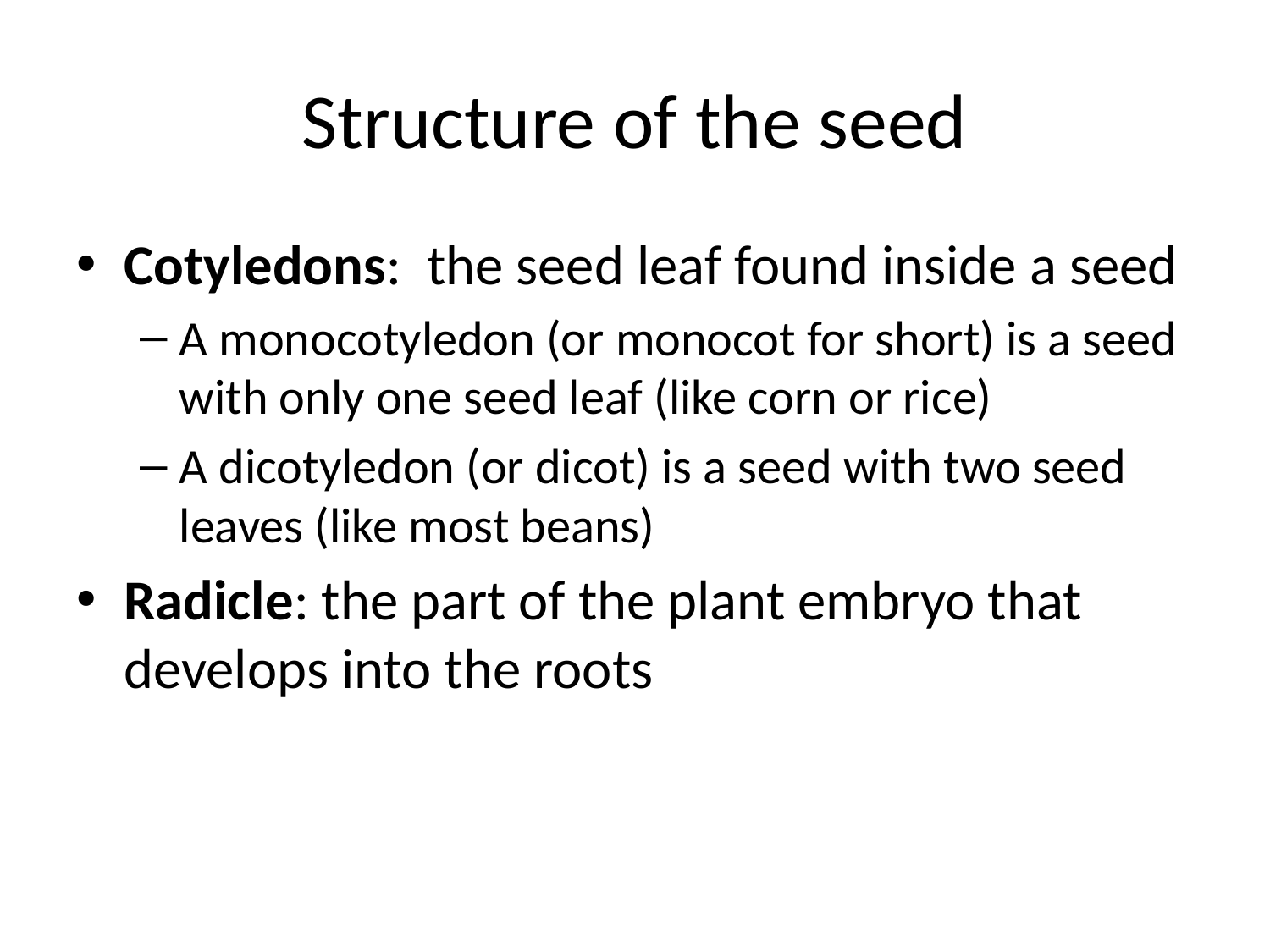

# Structure of the seed
Cotyledons:  the seed leaf found inside a seed
A monocotyledon (or monocot for short) is a seed with only one seed leaf (like corn or rice)
A dicotyledon (or dicot) is a seed with two seed leaves (like most beans)
Radicle: the part of the plant embryo that develops into the roots